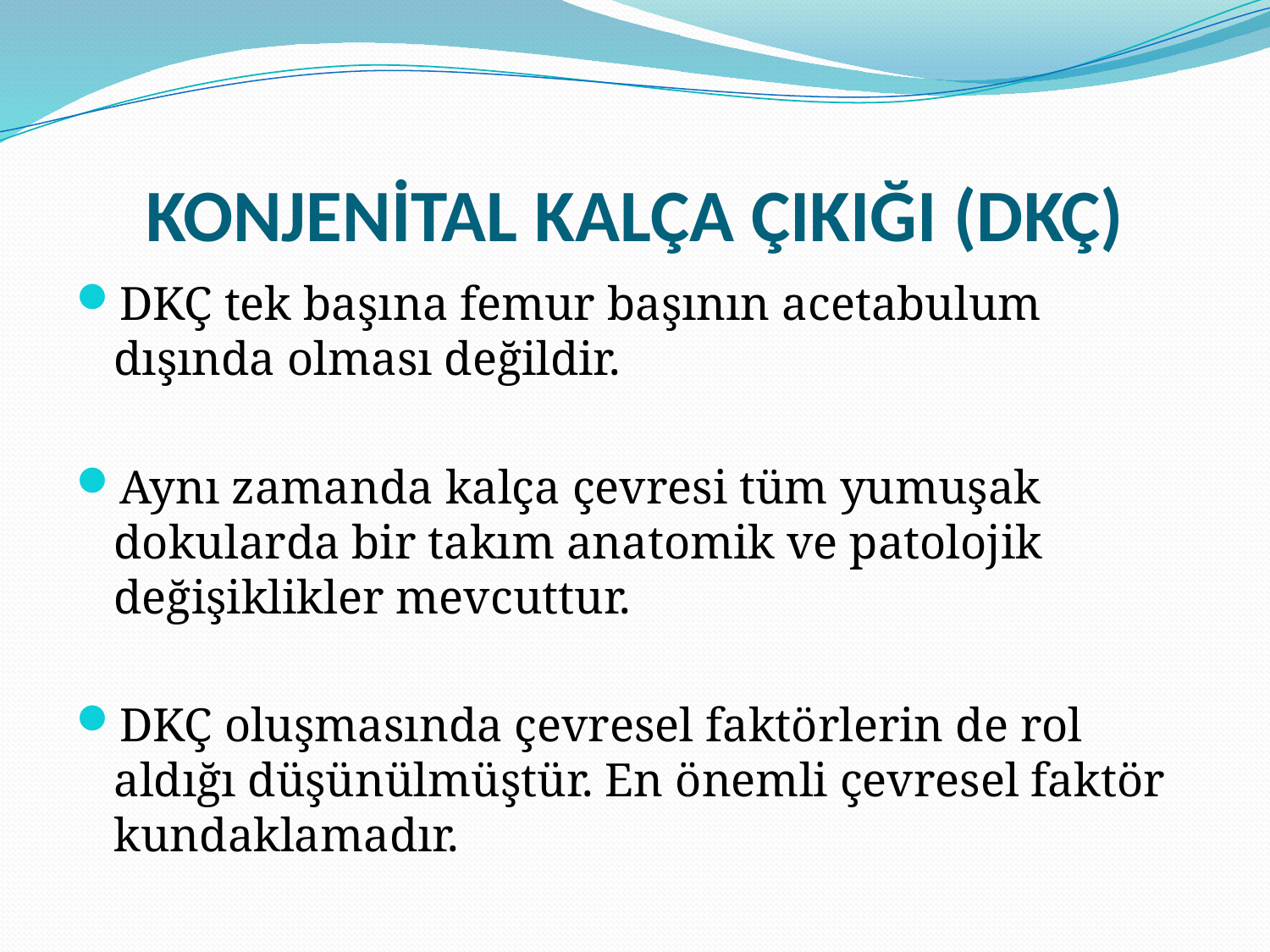

# KONJENİTAL KALÇA ÇIKIĞI (DKÇ)
DKÇ tek başına femur başının acetabulum dışında olması değildir.

Aynı zamanda kalça çevresi tüm yumuşak dokularda bir takım anatomik ve patolojik değişiklikler mevcuttur.

DKÇ oluşmasında çevresel faktörlerin de rol aldığı düşünülmüştür. En önemli çevresel faktör kundaklamadır.